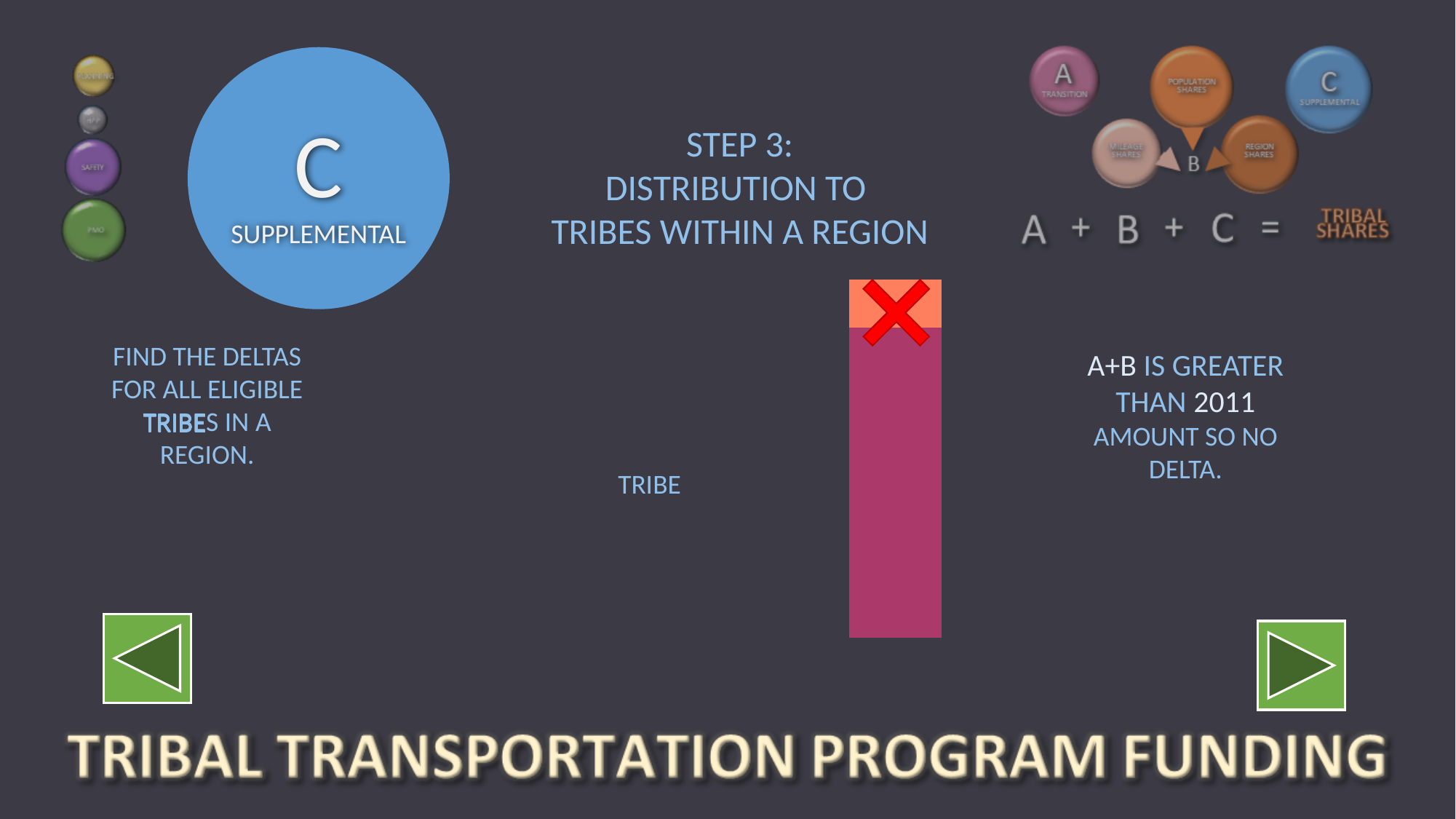

C
SUPPLEMENTAL
STEP 3:
DISTRIBUTION TO
TRIBES WITHIN A REGION

### Chart

| Category | Total |
|---|---|

### Chart

| Category | Total |
|---|---|
FIND THE DELTAS FOR ALL ELIGIBLE TRIBES IN A REGION.
A+B IS GREATER THAN 2011 AMOUNT SO NO DELTA.
TRIBE
TRIBE
TRIBE
TRIBE
TRIBE
TRIBE
TRIBE
TRIBE
TRIBE